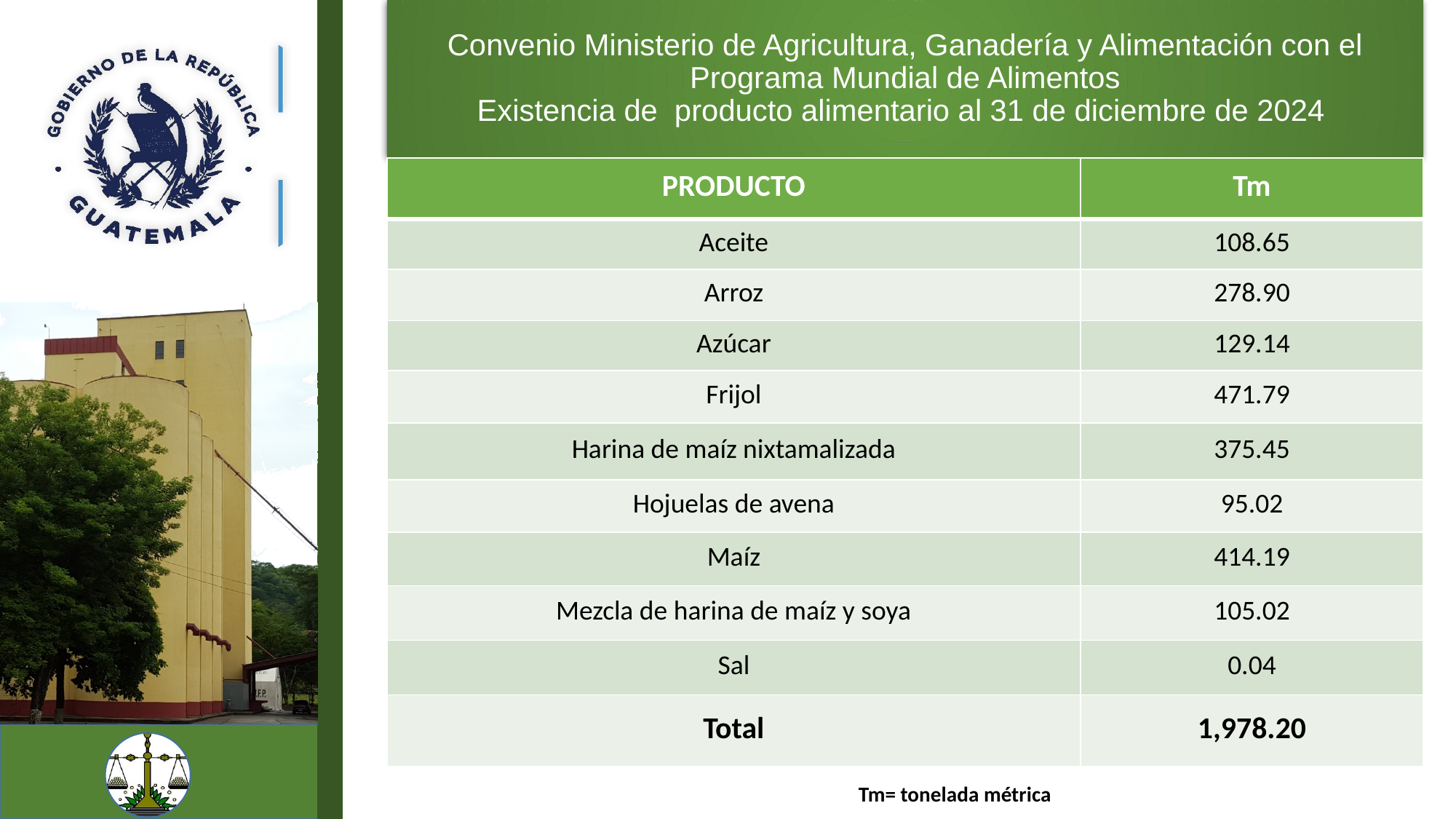

Convenio Ministerio de Agricultura, Ganadería y Alimentación con el Programa Mundial de Alimentos
Existencia de  producto alimentario al 31 de diciembre de 2024
| PRODUCTO | Tm |
| --- | --- |
| Aceite | 108.65 |
| Arroz | 278.90 |
| Azúcar | 129.14 |
| Frijol | 471.79 |
| Harina de maíz nixtamalizada | 375.45 |
| Hojuelas de avena | 95.02 |
| Maíz | 414.19 |
| Mezcla de harina de maíz y soya | 105.02 |
| Sal | 0.04 |
| Total | 1,978.20 |
Tm= tonelada métrica
3